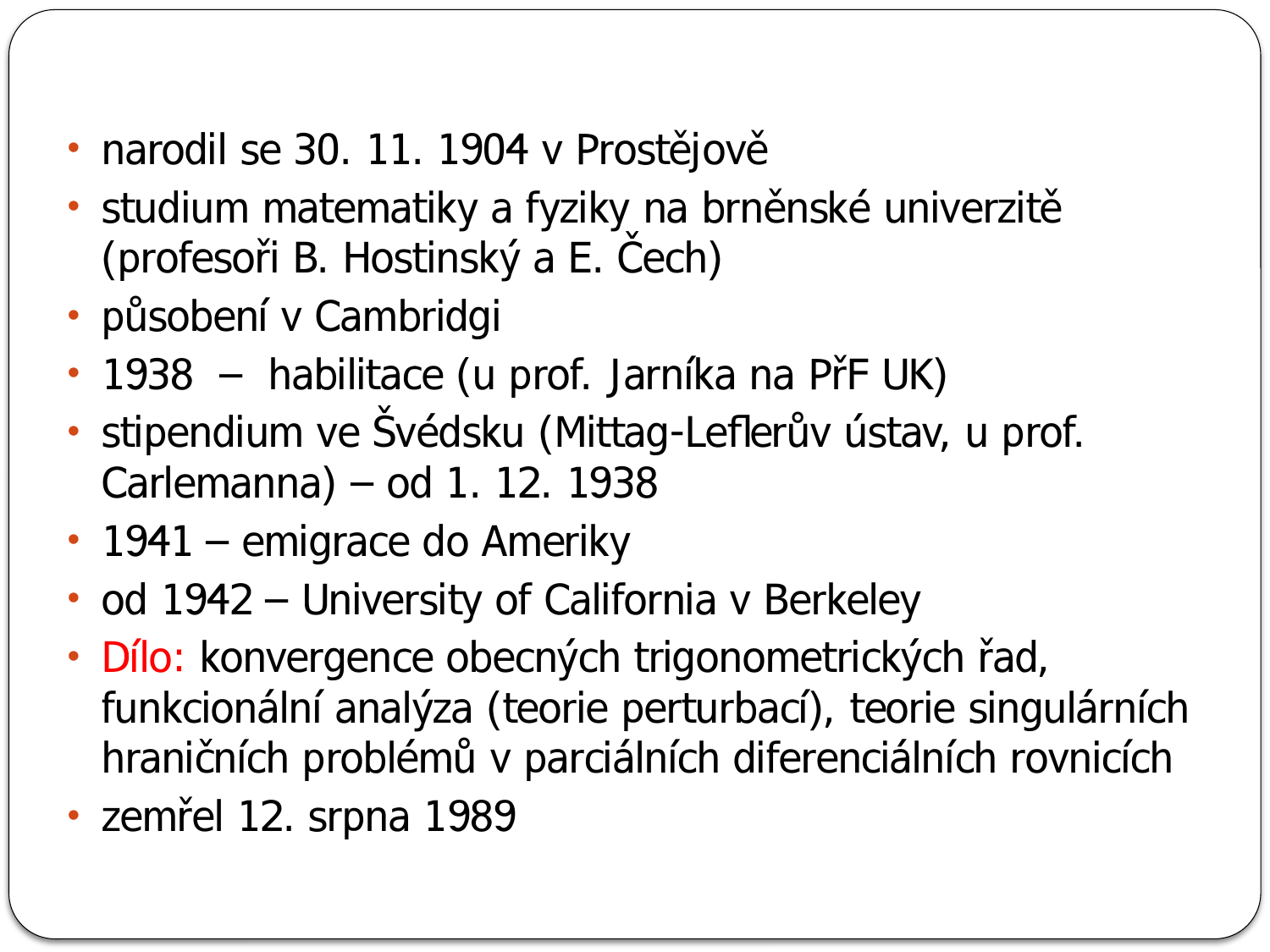

narodil se 30. 11. 1904 v Prostějově
studium matematiky a fyziky na brněnské univerzitě (profesoři B. Hostinský a E. Čech)
působení v Cambridgi
1938  –  habilitace (u prof. Jarníka na PřF UK)
stipendium ve Švédsku (Mittag-Leflerův ústav, u prof. Carlemanna) – od 1. 12. 1938
1941 – emigrace do Ameriky
od 1942 – University of California v Berkeley
Dílo: konvergence obecných trigonometrických řad, funkcionální analýza (teorie perturbací), teorie singulárních hraničních problémů v parciálních diferenciálních rovnicích
zemřel 12. srpna 1989